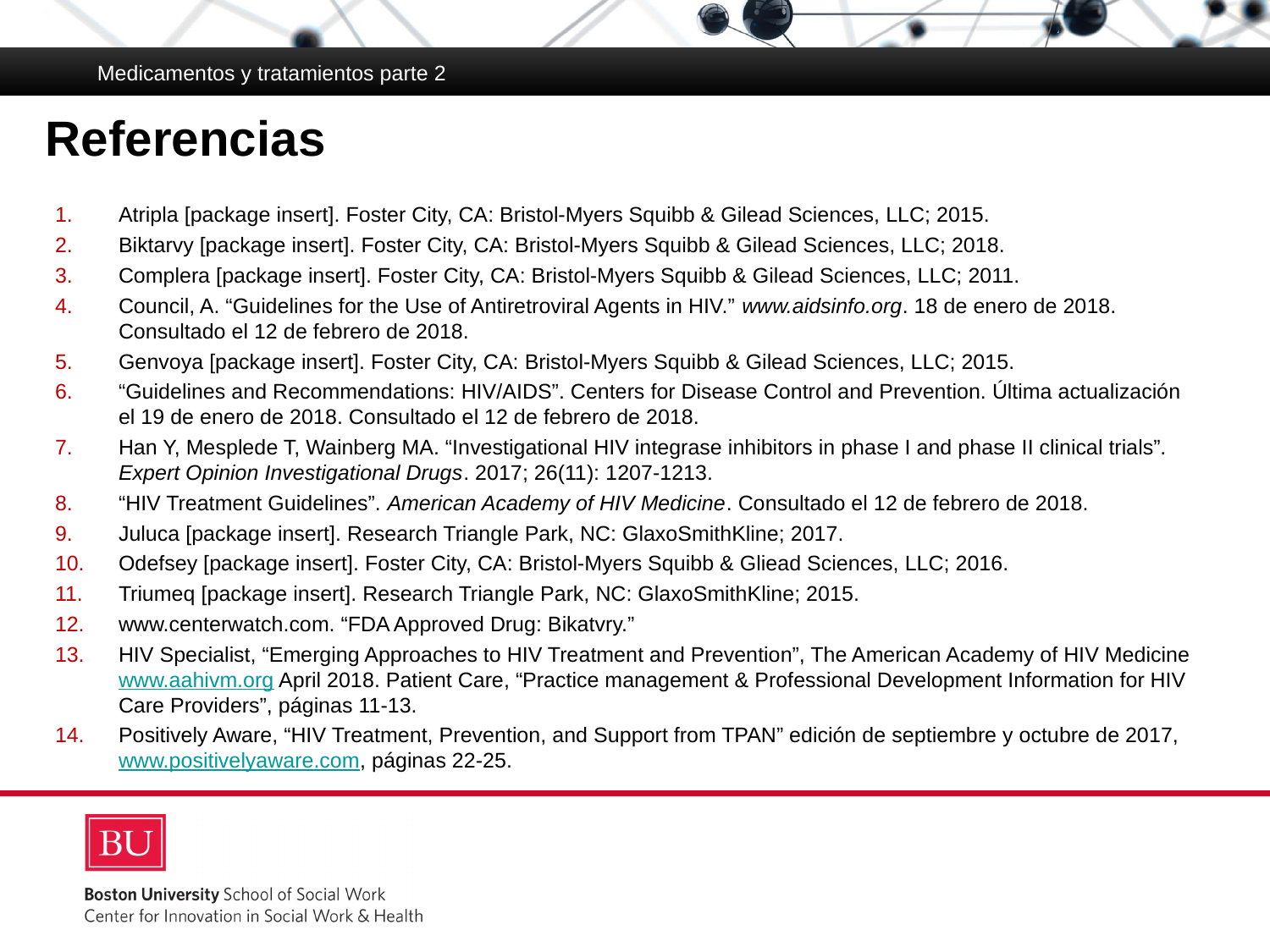

Medicamentos y tratamientos parte 2
# Referencias
Atripla [package insert]. Foster City, CA: Bristol-Myers Squibb & Gilead Sciences, LLC; 2015.
Biktarvy [package insert]. Foster City, CA: Bristol-Myers Squibb & Gilead Sciences, LLC; 2018.
Complera [package insert]. Foster City, CA: Bristol-Myers Squibb & Gilead Sciences, LLC; 2011.
Council, A. “Guidelines for the Use of Antiretroviral Agents in HIV.” www.aidsinfo.org. 18 de enero de 2018. Consultado el 12 de febrero de 2018.
Genvoya [package insert]. Foster City, CA: Bristol-Myers Squibb & Gilead Sciences, LLC; 2015.
“Guidelines and Recommendations: HIV/AIDS”. Centers for Disease Control and Prevention. Última actualización el 19 de enero de 2018. Consultado el 12 de febrero de 2018.
Han Y, Mesplede T, Wainberg MA. “Investigational HIV integrase inhibitors in phase I and phase II clinical trials”. Expert Opinion Investigational Drugs. 2017; 26(11): 1207-1213.
“HIV Treatment Guidelines”. American Academy of HIV Medicine. Consultado el 12 de febrero de 2018.
Juluca [package insert]. Research Triangle Park, NC: GlaxoSmithKline; 2017.
Odefsey [package insert]. Foster City, CA: Bristol-Myers Squibb & Gliead Sciences, LLC; 2016.
Triumeq [package insert]. Research Triangle Park, NC: GlaxoSmithKline; 2015.
www.centerwatch.com. “FDA Approved Drug: Bikatvry.”
HIV Specialist, “Emerging Approaches to HIV Treatment and Prevention”, The American Academy of HIV Medicine www.aahivm.org April 2018. Patient Care, “Practice management & Professional Development Information for HIV Care Providers”, páginas 11-13.
Positively Aware, “HIV Treatment, Prevention, and Support from TPAN” edición de septiembre y octubre de 2017, www.positivelyaware.com, páginas 22-25.